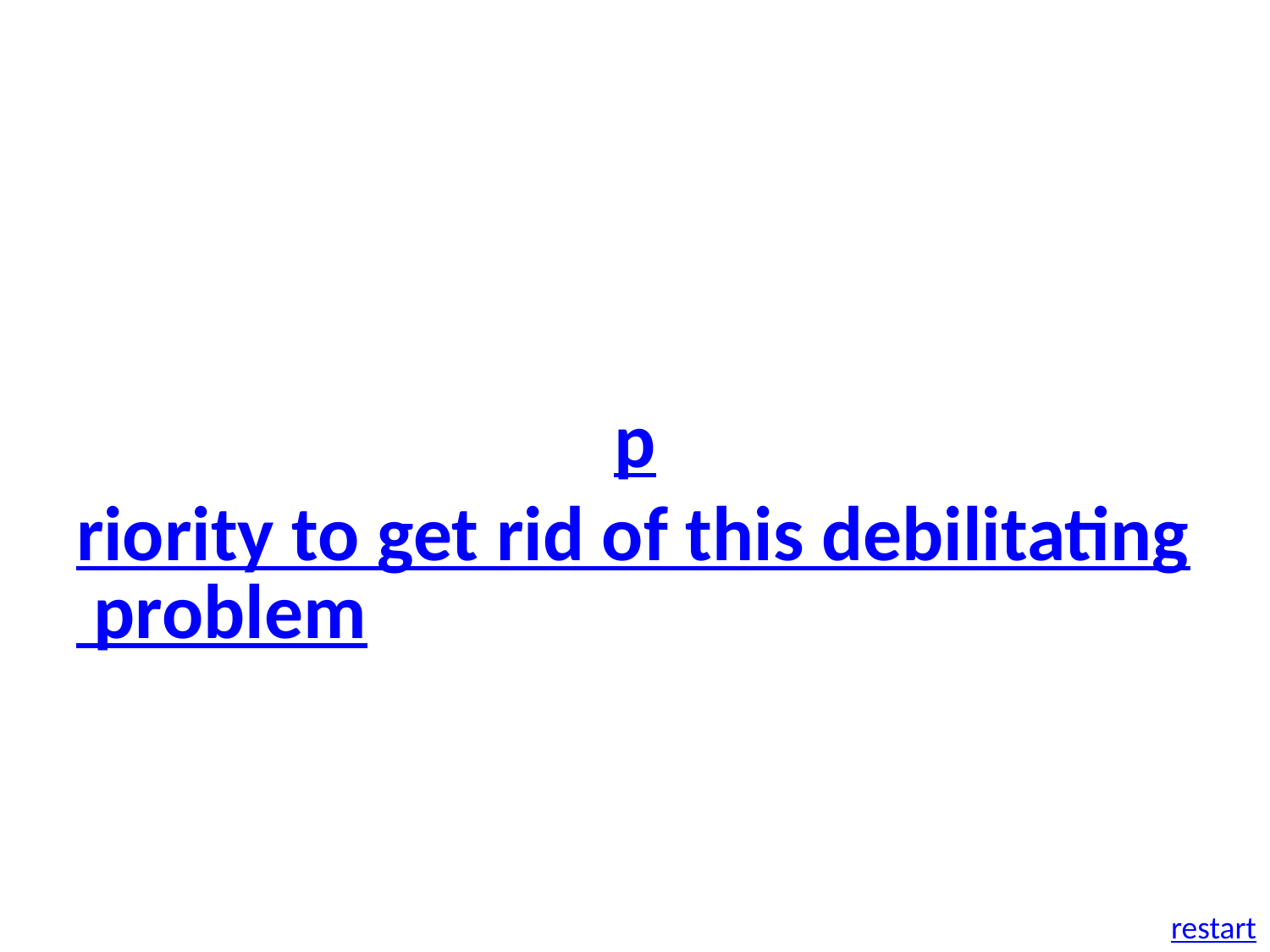

priority to get rid of this debilitating problem